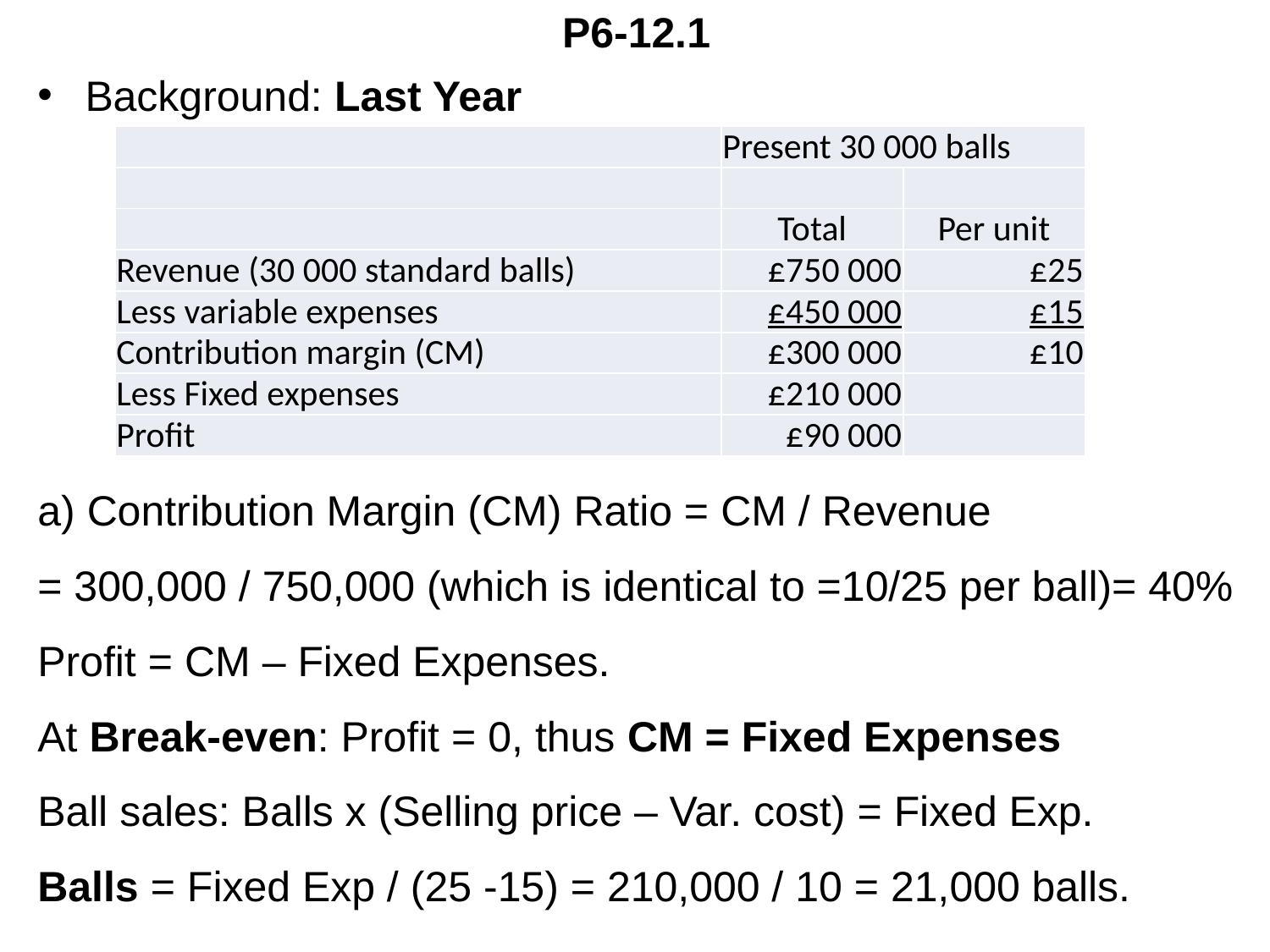

# P6-12.1
Background: Last Year

a) Contribution Margin (CM) Ratio = CM / Revenue
= 300,000 / 750,000 (which is identical to =10/25 per ball)= 40%
Profit = CM – Fixed Expenses.
At Break-even: Profit = 0, thus CM = Fixed Expenses
Ball sales: Balls x (Selling price – Var. cost) = Fixed Exp.
Balls = Fixed Exp / (25 -15) = 210,000 / 10 = 21,000 balls.
|  | Present 30 000 balls |  |
| --- | --- | --- |
|  |  |  |
|  | Total | Per unit |
| Revenue (30 000 standard balls) | £750 000 | £25 |
| Less variable expenses | £450 000 | £15 |
| Contribution margin (CM) | £300 000 | £10 |
| Less Fixed expenses | £210 000 |  |
| Profit | £90 000 |  |